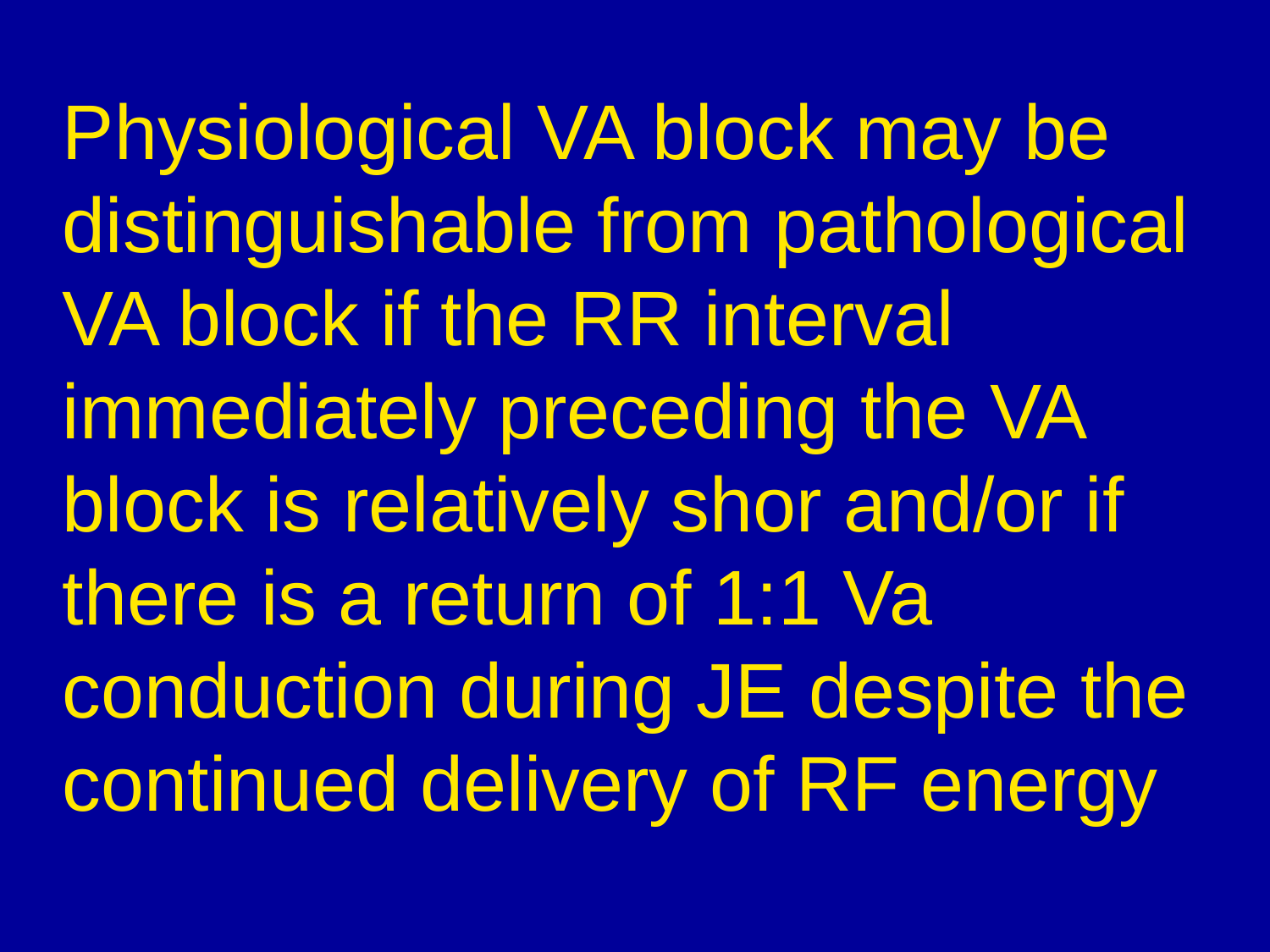

# Physiological VA block may be distinguishable from pathological VA block if the RR interval immediately preceding the VA block is relatively shor and/or if there is a return of 1:1 Va conduction during JE despite the continued delivery of RF energy